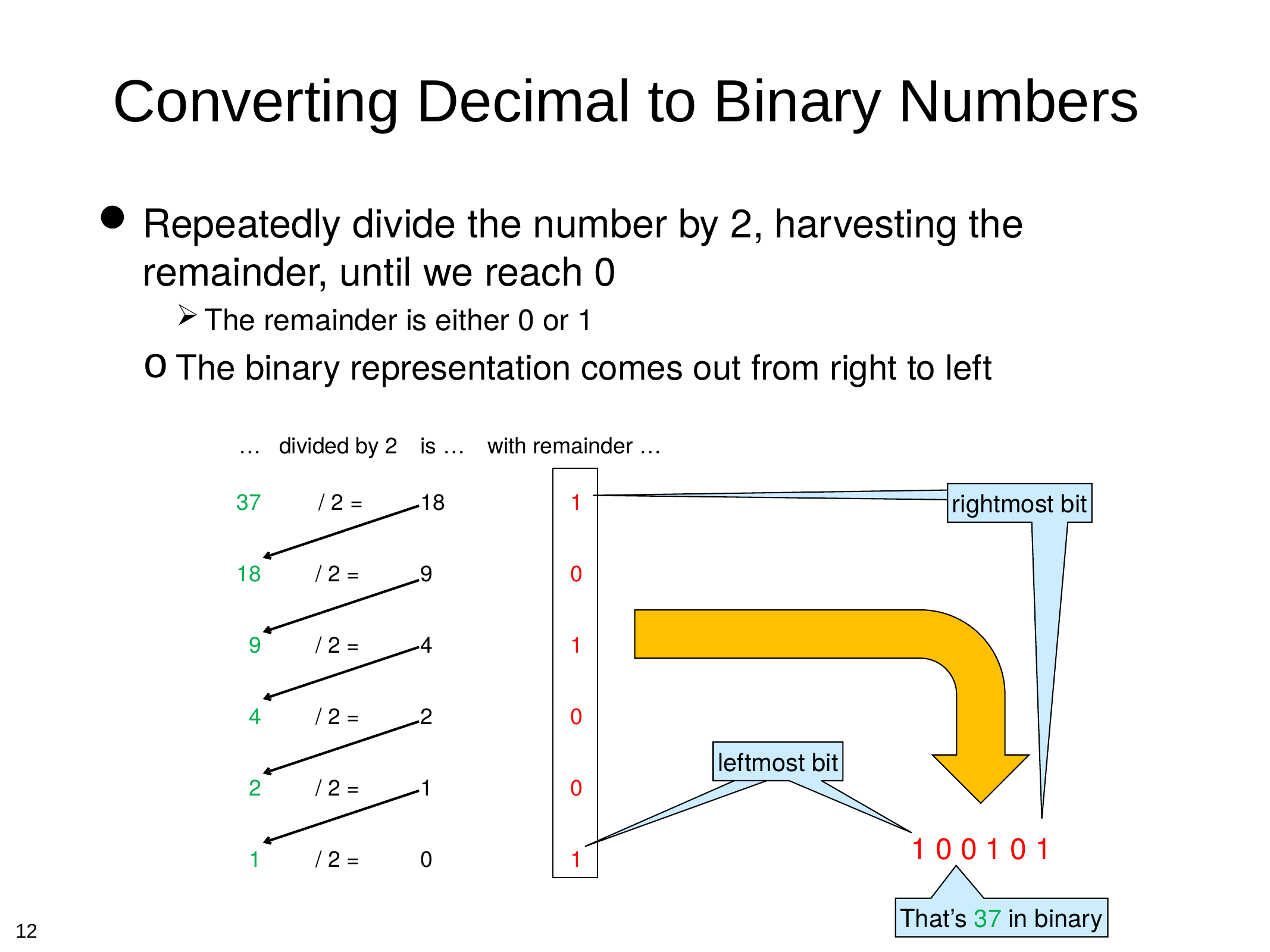

# Converting Decimal to Binary Numbers
Repeatedly divide the number by 2, harvesting the remainder, until we reach 0
The remainder is either 0 or 1
The binary representation comes out from right to left

| … | divided by 2 | is … | with remainder … |
| --- | --- | --- | --- |
| 37 | / 2 = | 18 | 1 |
| 18 | / 2 = | 9 | 0 |
| 9 | / 2 = | 4 | 1 |
| 4 | / 2 = | 2 | 0 |
| 2 | / 2 = | 1 | 0 |
| 1 | / 2 = | 0 | 1 |

rightmost bit
rightmost bit

leftmost bit
leftmost bit
1 0 0 1 0 1
That’s 37 in binary
12